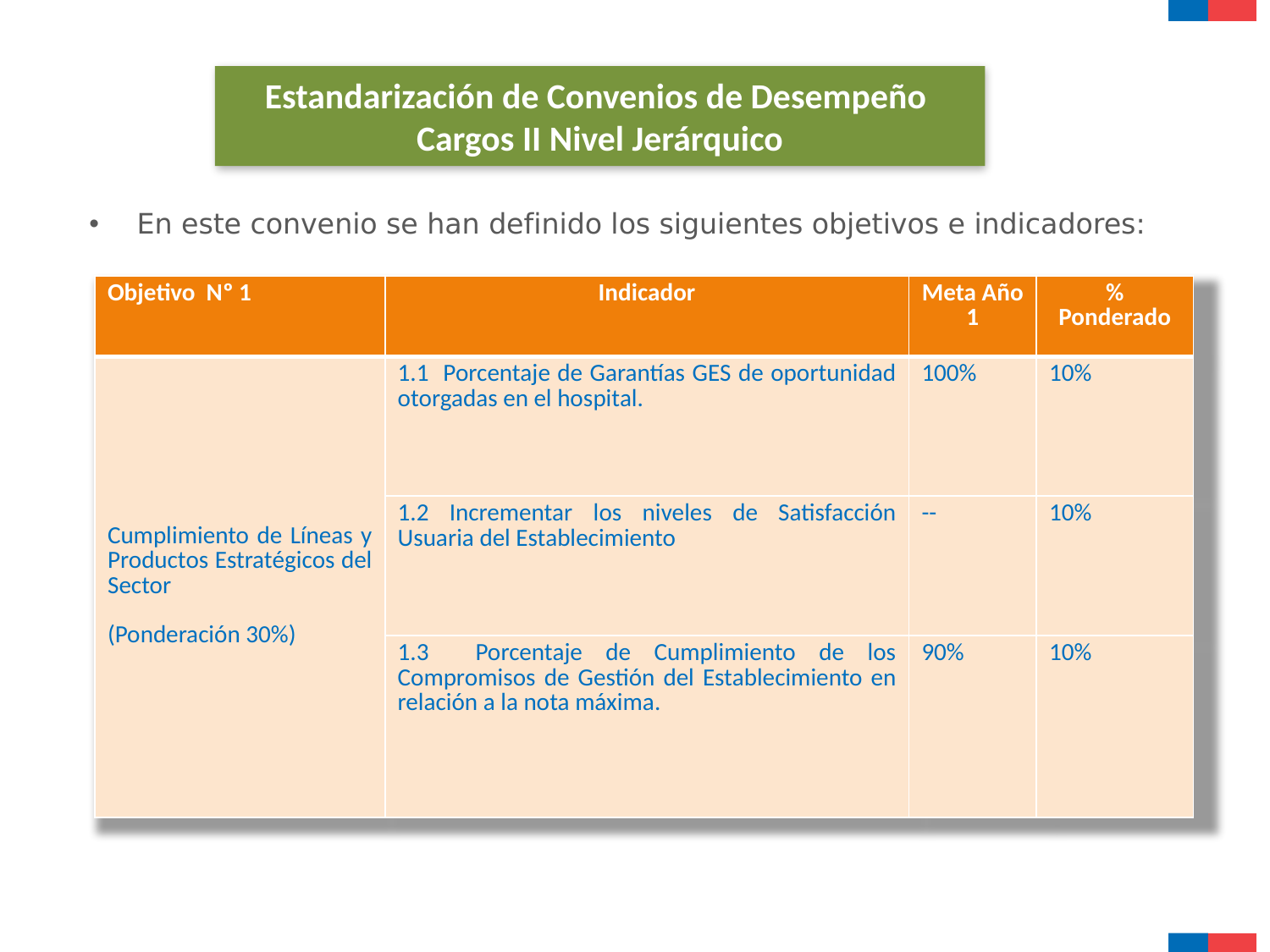

Estandarización de Convenios de Desempeño
Cargos II Nivel Jerárquico

En este convenio se han definido los siguientes objetivos e indicadores:
| Objetivo Nº 1 | Indicador | Meta Año 1 | % Ponderado |
| --- | --- | --- | --- |
| Cumplimiento de Líneas y Productos Estratégicos del Sector (Ponderación 30%) | 1.1 Porcentaje de Garantías GES de oportunidad otorgadas en el hospital. | 100% | 10% |
|  | 1.2 Incrementar los niveles de Satisfacción Usuaria del Establecimiento | -- | 10% |
|  | 1.3 Porcentaje de Cumplimiento de los Compromisos de Gestión del Establecimiento en relación a la nota máxima. | 90% | 10% |